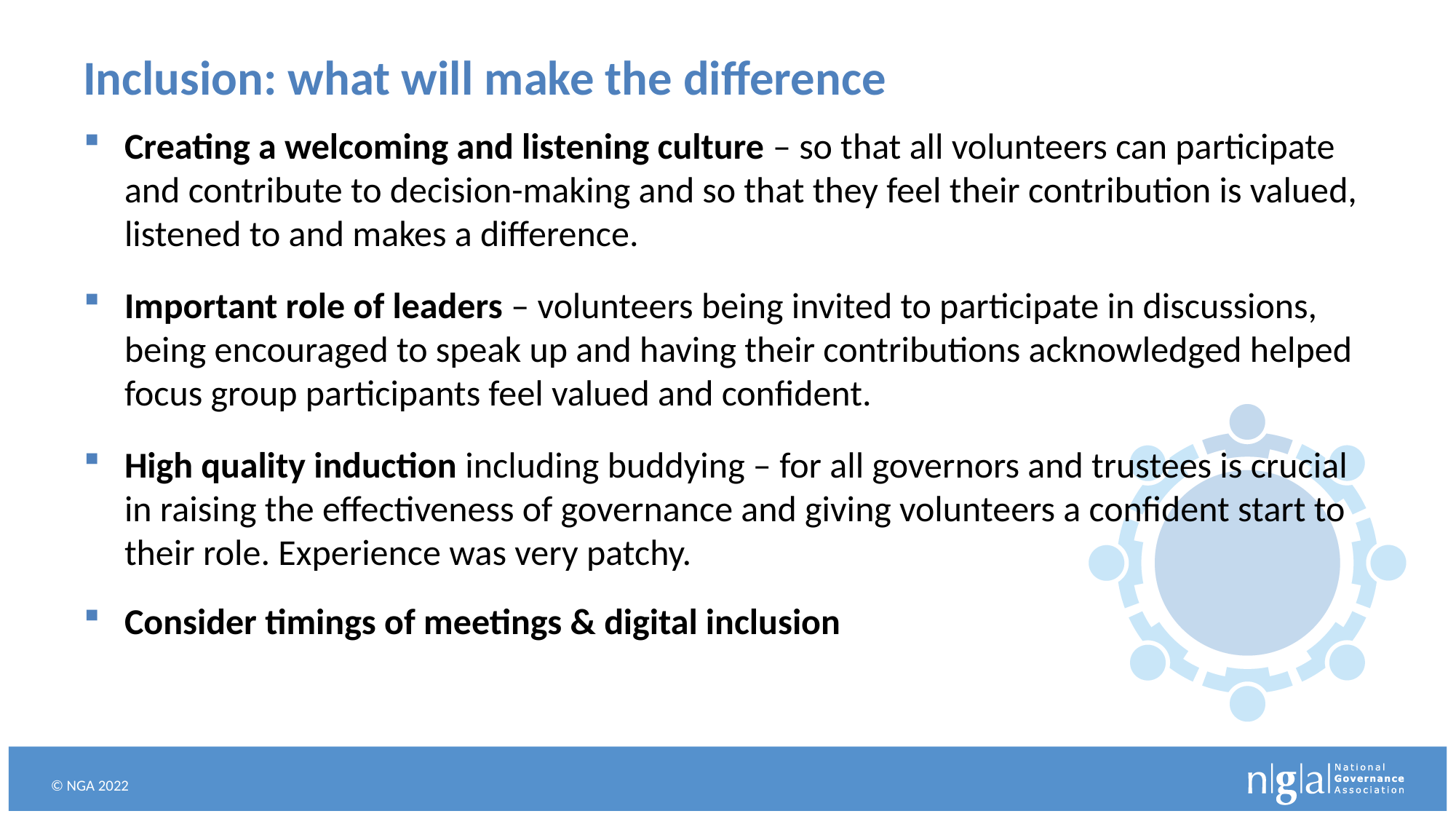

# Inclusion: what will make the difference
Creating a welcoming and listening culture – so that all volunteers can participate and contribute to decision-making and so that they feel their contribution is valued, listened to and makes a difference.

Important role of leaders – volunteers being invited to participate in discussions, being encouraged to speak up and having their contributions acknowledged helped focus group participants feel valued and confident.

High quality induction including buddying – for all governors and trustees is crucial in raising the effectiveness of governance and giving volunteers a confident start to their role. Experience was very patchy.
Consider timings of meetings & digital inclusion